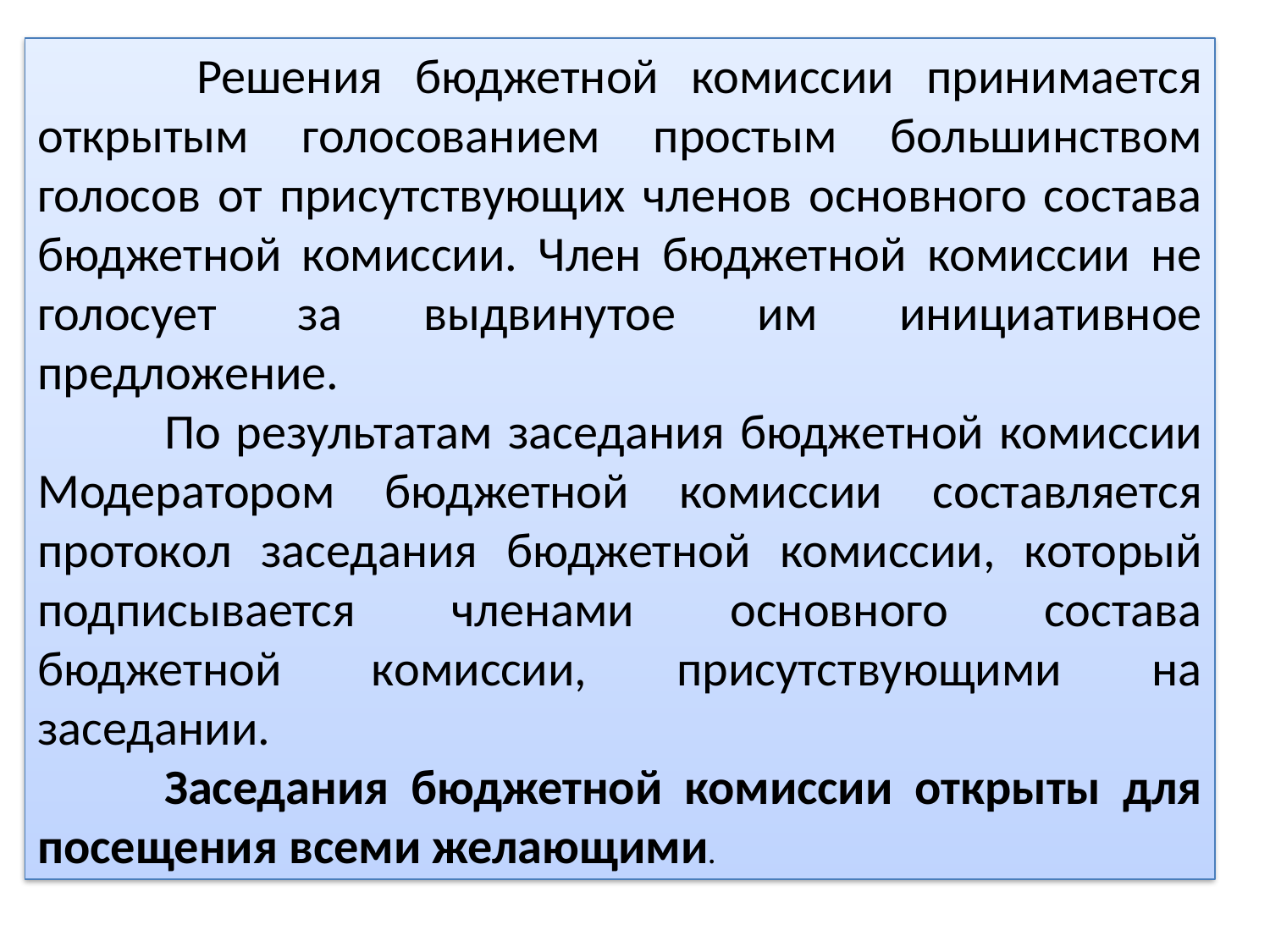

Решения бюджетной комиссии принимается открытым голосованием простым большинством голосов от присутствующих членов основного состава бюджетной комиссии. Член бюджетной комиссии не голосует за выдвинутое им инициативное предложение.
	По результатам заседания бюджетной комиссии Модератором бюджетной комиссии составляется протокол заседания бюджетной комиссии, который подписывается членами основного состава бюджетной комиссии, присутствующими на заседании.
	Заседания бюджетной комиссии открыты для посещения всеми желающими.